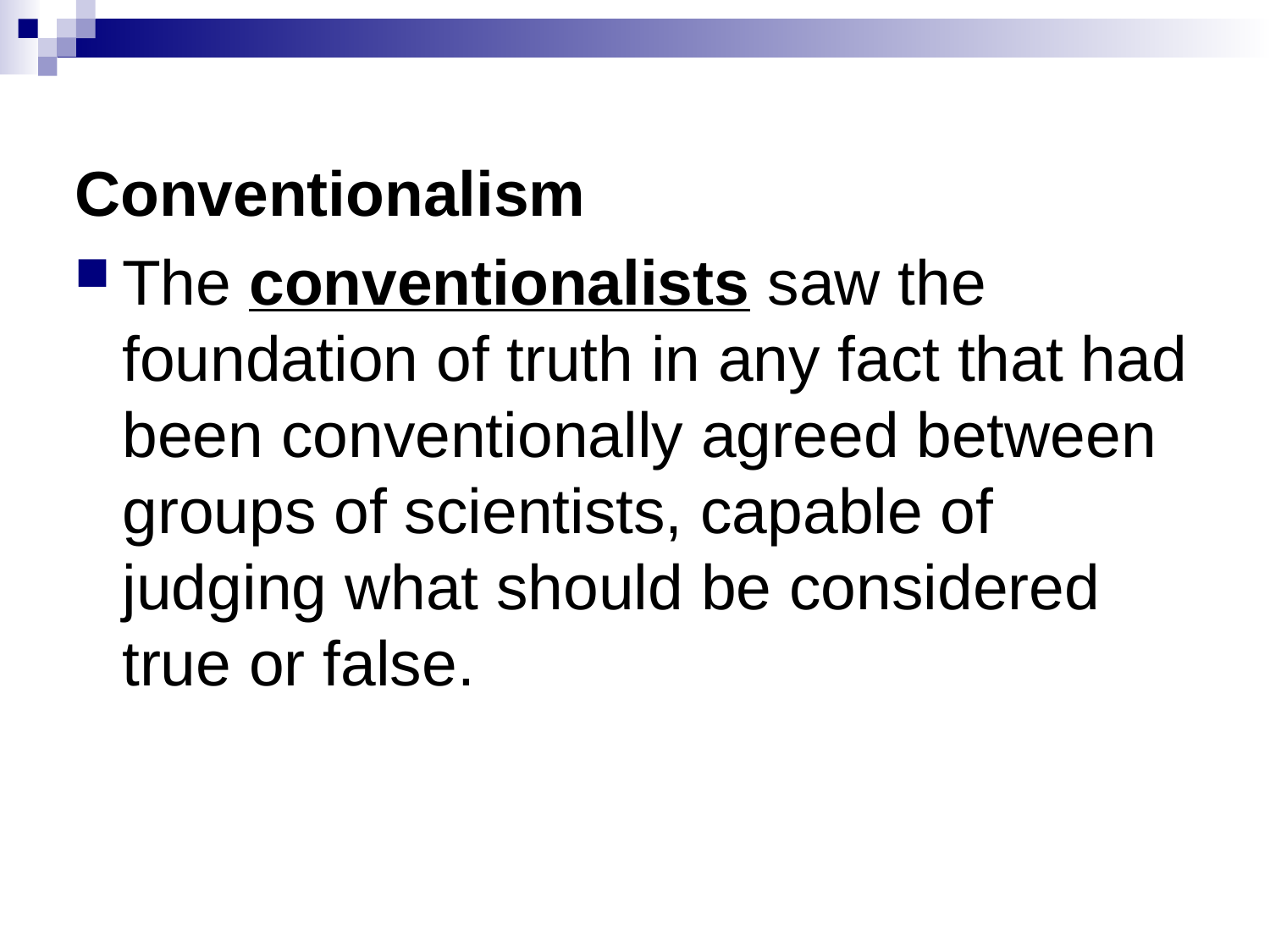

#
Conventionalism
The conventionalists saw the foundation of truth in any fact that had been conventionally agreed between groups of scientists, capable of judging what should be considered true or false.